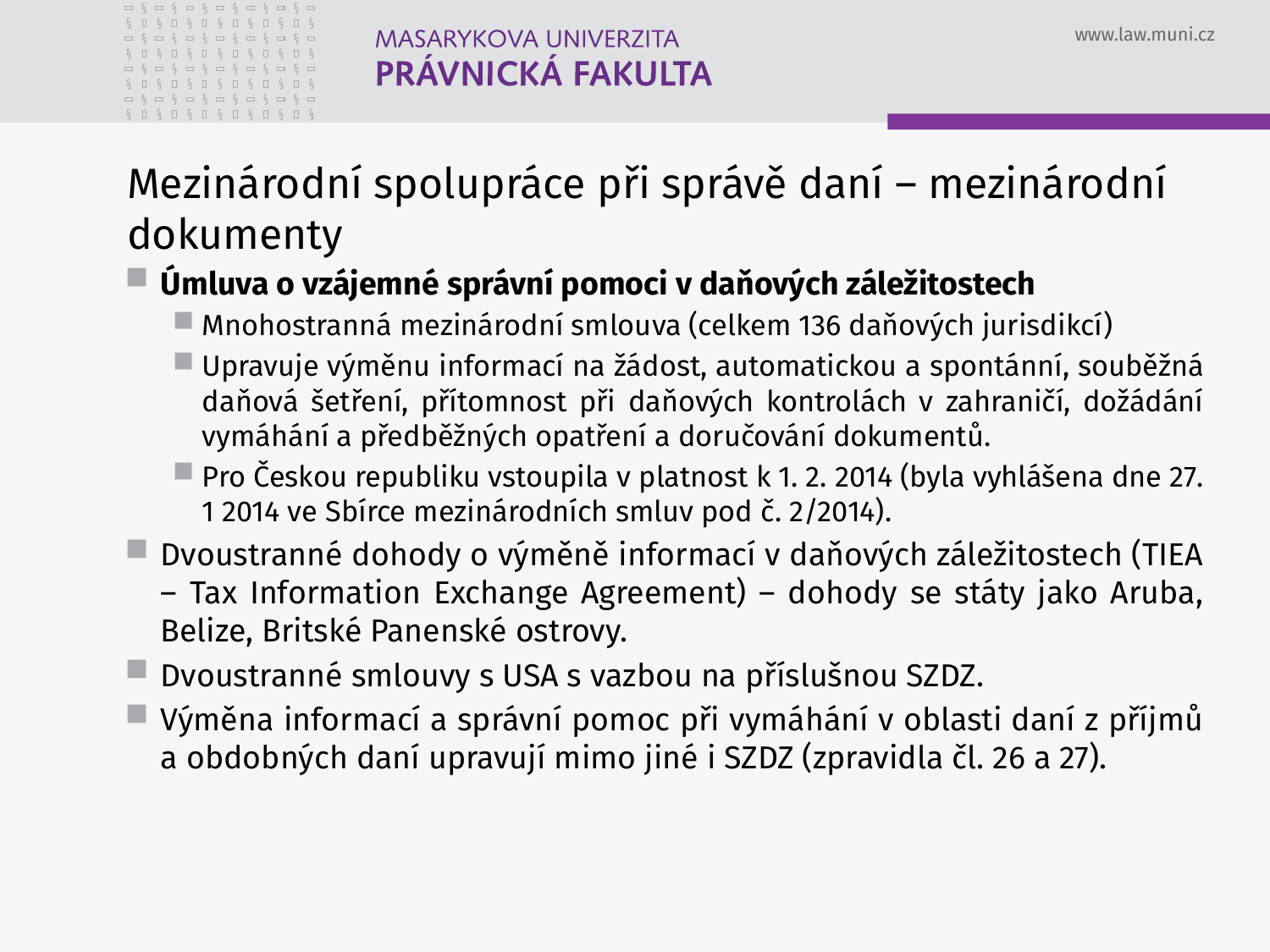

# Mezinárodní spolupráce při správě daní – mezinárodní dokumenty
Úmluva o vzájemné správní pomoci v daňových záležitostech
Mnohostranná mezinárodní smlouva (celkem 136 daňových jurisdikcí)
Upravuje výměnu informací na žádost, automatickou a spontánní, souběžná daňová šetření, přítomnost při daňových kontrolách v zahraničí, dožádání vymáhání a předběžných opatření a doručování dokumentů.
Pro Českou republiku vstoupila v platnost k 1. 2. 2014 (byla vyhlášena dne 27. 1 2014 ve Sbírce mezinárodních smluv pod č. 2/2014).
Dvoustranné dohody o výměně informací v daňových záležitostech (TIEA – Tax Information Exchange Agreement) – dohody se státy jako Aruba, Belize, Britské Panenské ostrovy.
Dvoustranné smlouvy s USA s vazbou na příslušnou SZDZ.
Výměna informací a správní pomoc při vymáhání v oblasti daní z příjmů a obdobných daní upravují mimo jiné i SZDZ (zpravidla čl. 26 a 27).